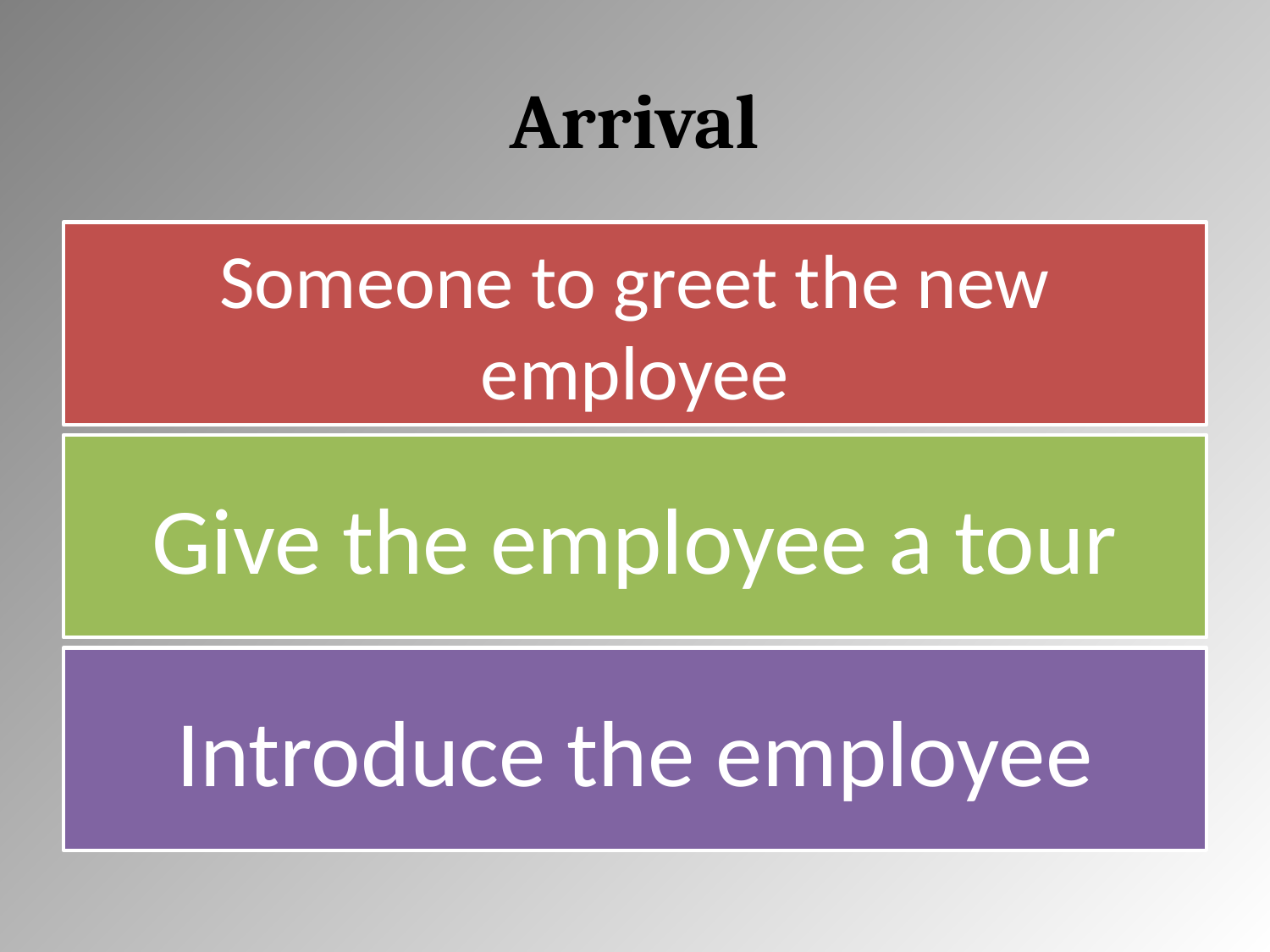

# Arrival
Someone to greet the new employee
Give the employee a tour
Introduce the employee